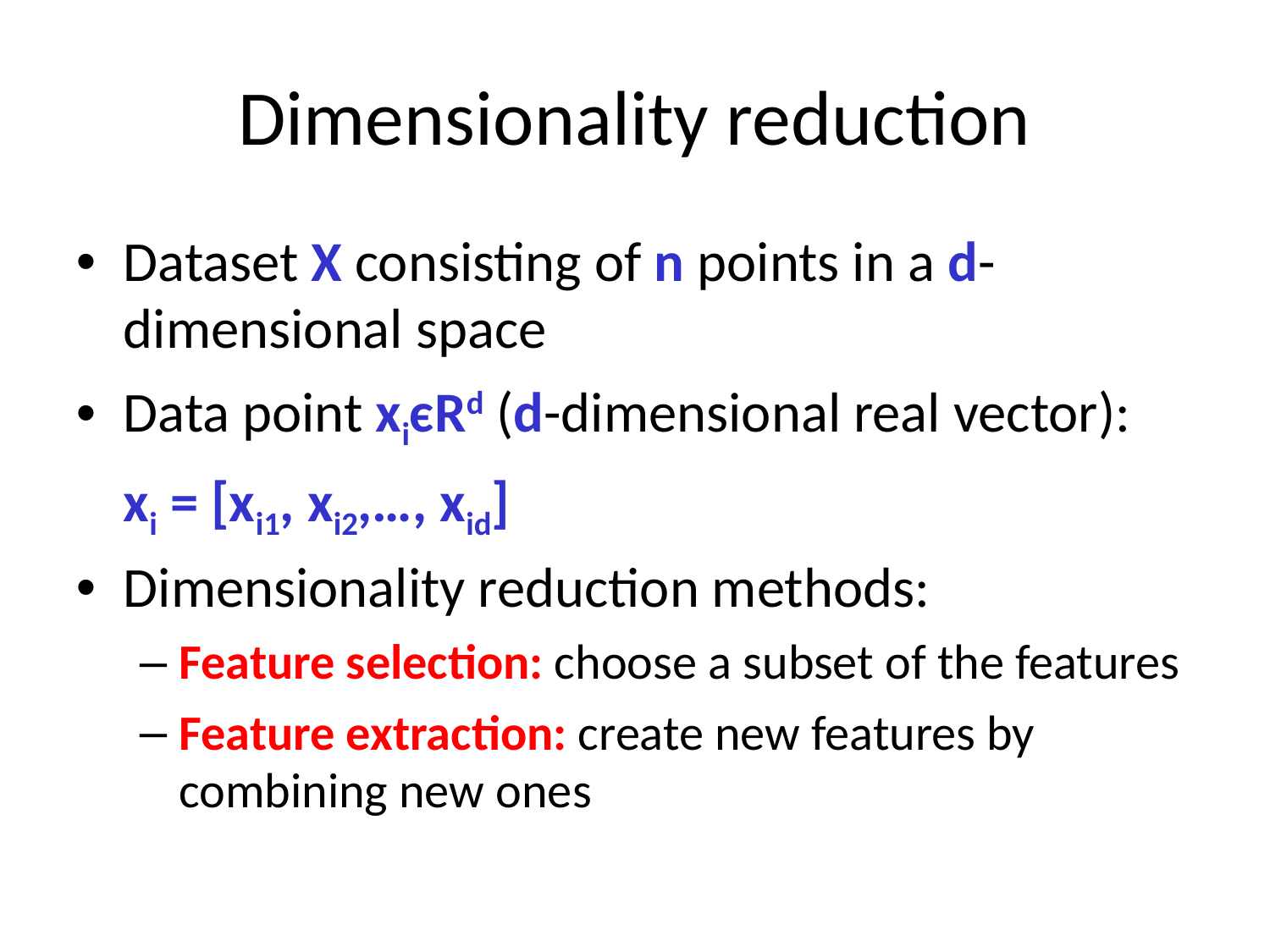

# Dimensionality reduction
Dataset X consisting of n points in a d-dimensional space
Data point xiєRd (d-dimensional real vector):
	xi = [xi1, xi2,…, xid]
Dimensionality reduction methods:
Feature selection: choose a subset of the features
Feature extraction: create new features by combining new ones